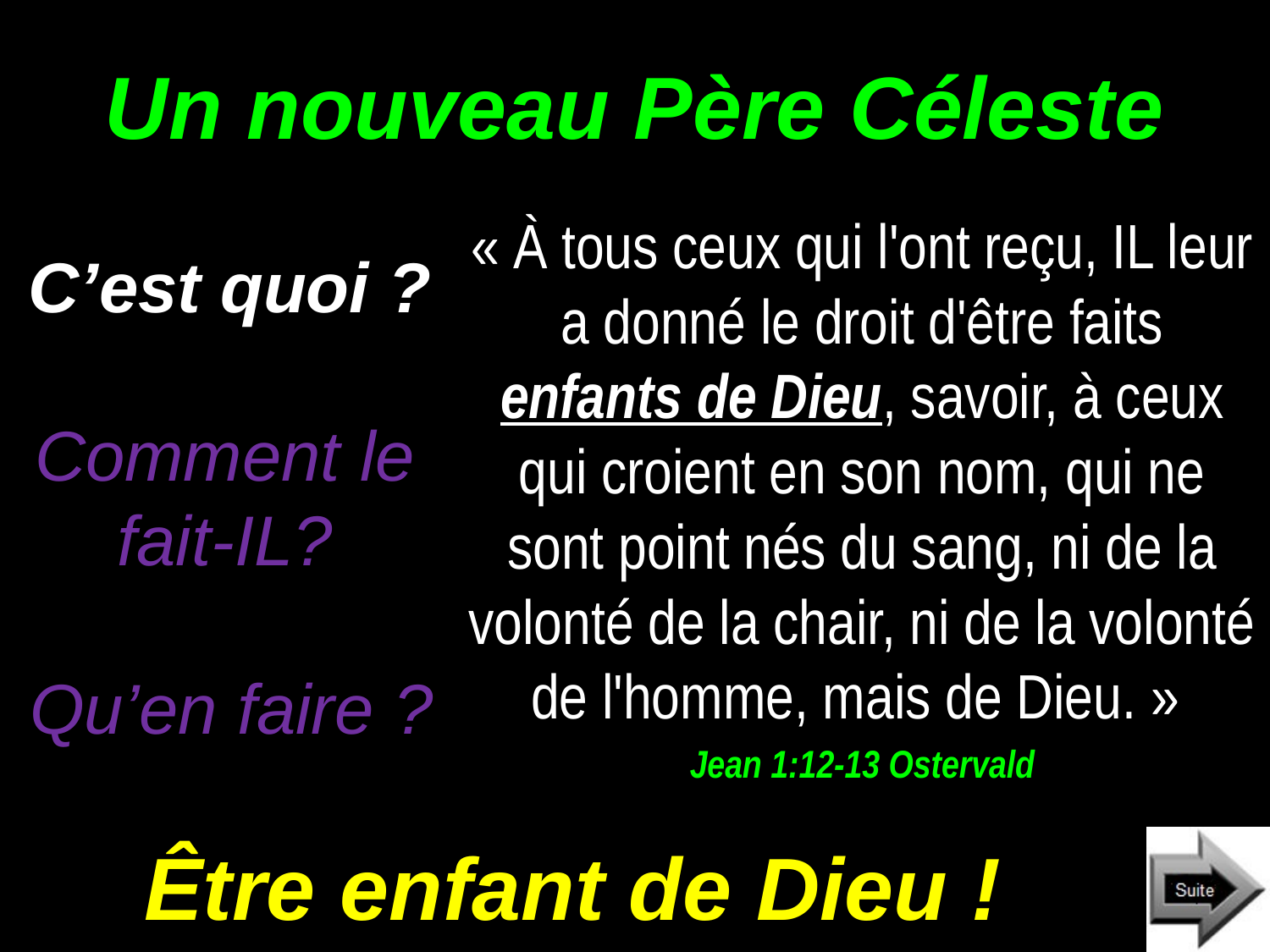

# Un nouveau Père Céleste
« À tous ceux qui l'ont reçu, IL leur a donné le droit d'être faits enfants de Dieu, savoir, à ceux qui croient en son nom, qui ne sont point nés du sang, ni de la volonté de la chair, ni de la volonté de l'homme, mais de Dieu. »
Jean 1:12-13 Ostervald
C’est quoi ?
Comment le fait-IL?
Qu’en faire ?
Être enfant de Dieu !